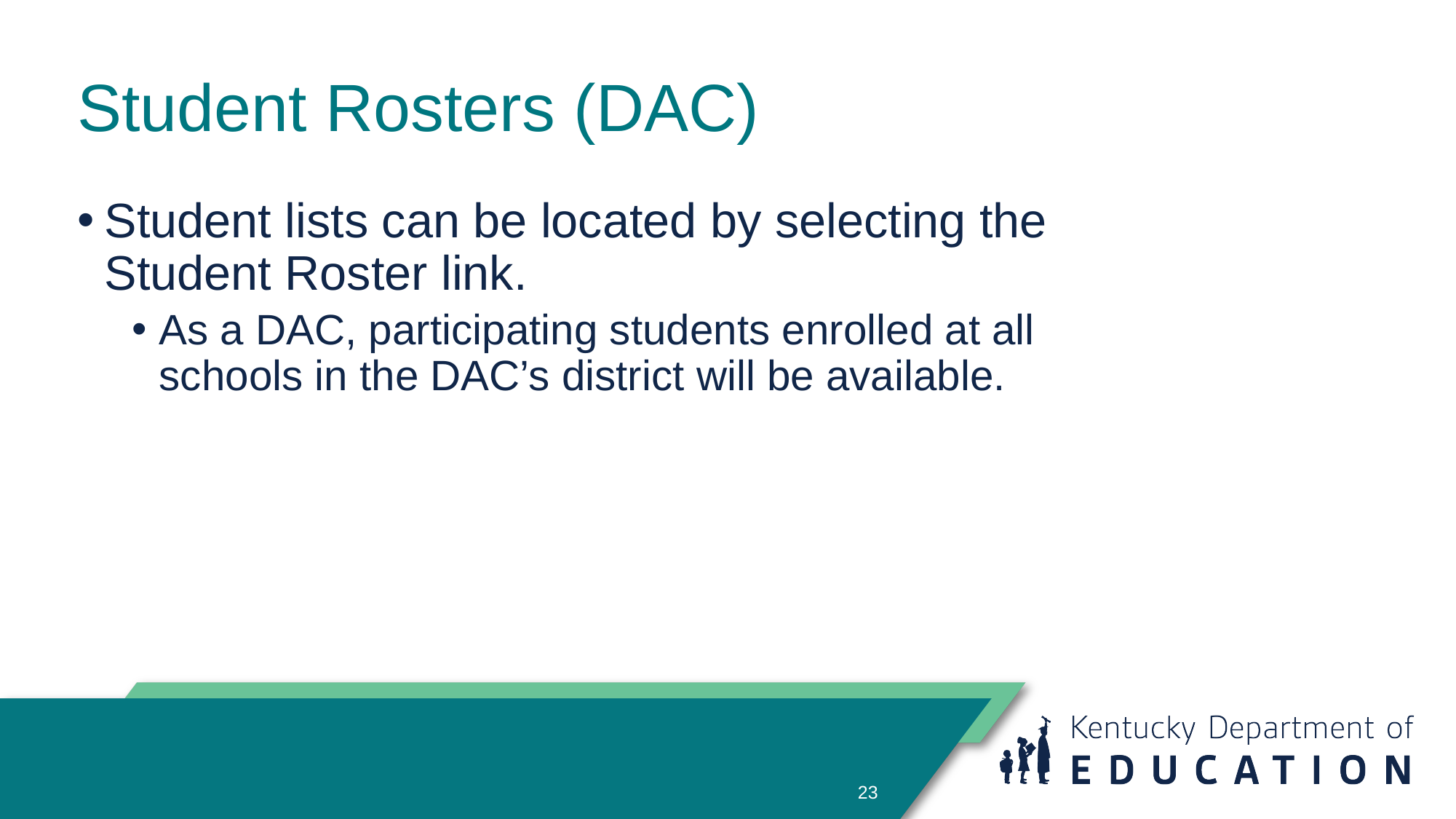

# Student Rosters (DAC)
Student lists can be located by selecting the Student Roster link.
As a DAC, participating students enrolled at all schools in the DAC’s district will be available.